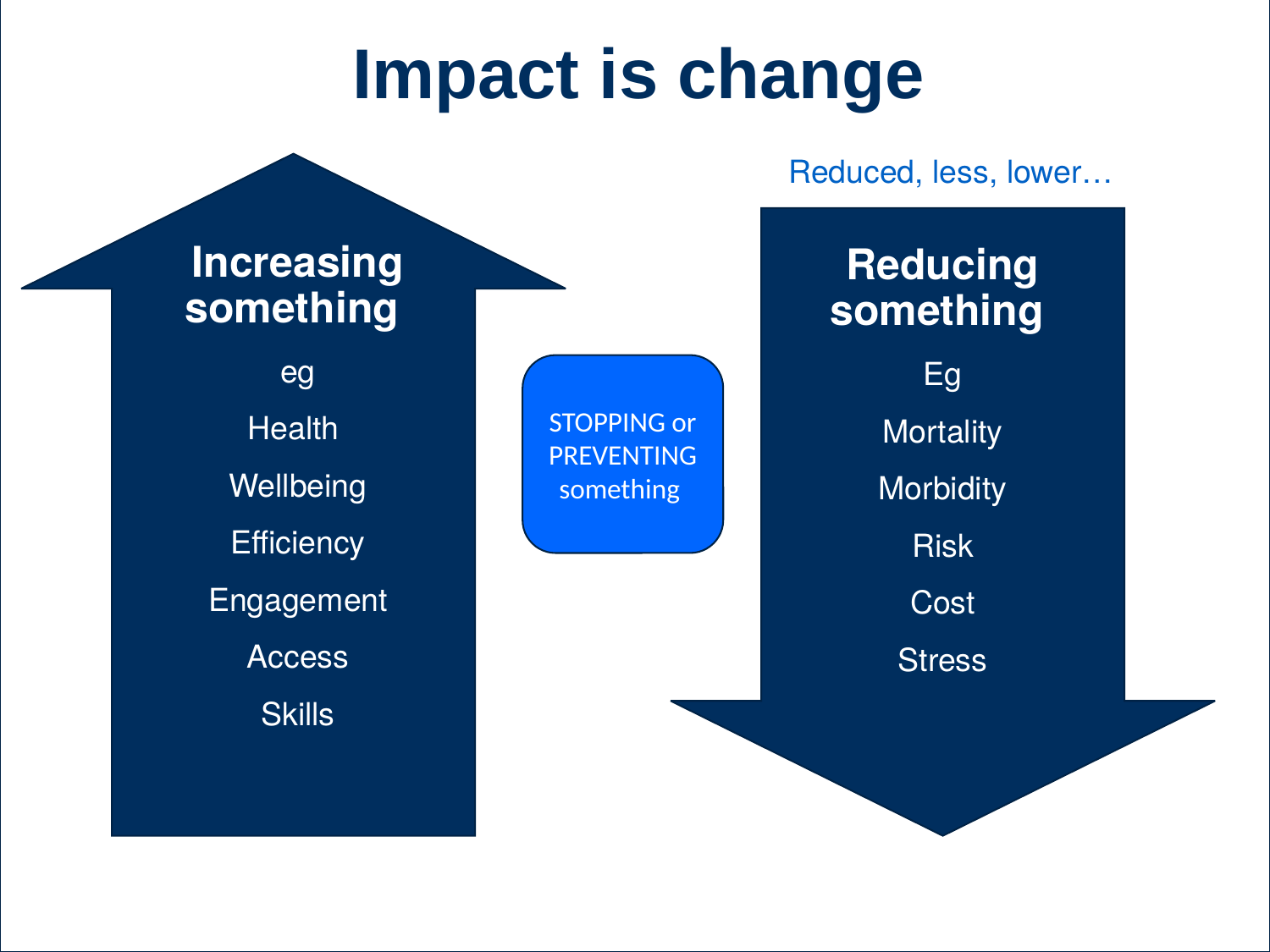

# Impact is change

Reduced, less, lower…

Increasing something
eg
Health
Wellbeing
Efficiency
Engagement
Access
Skills
Reducing something
Eg
Mortality
Morbidity
Risk
Cost
Stress

STOPPING or PREVENTING something